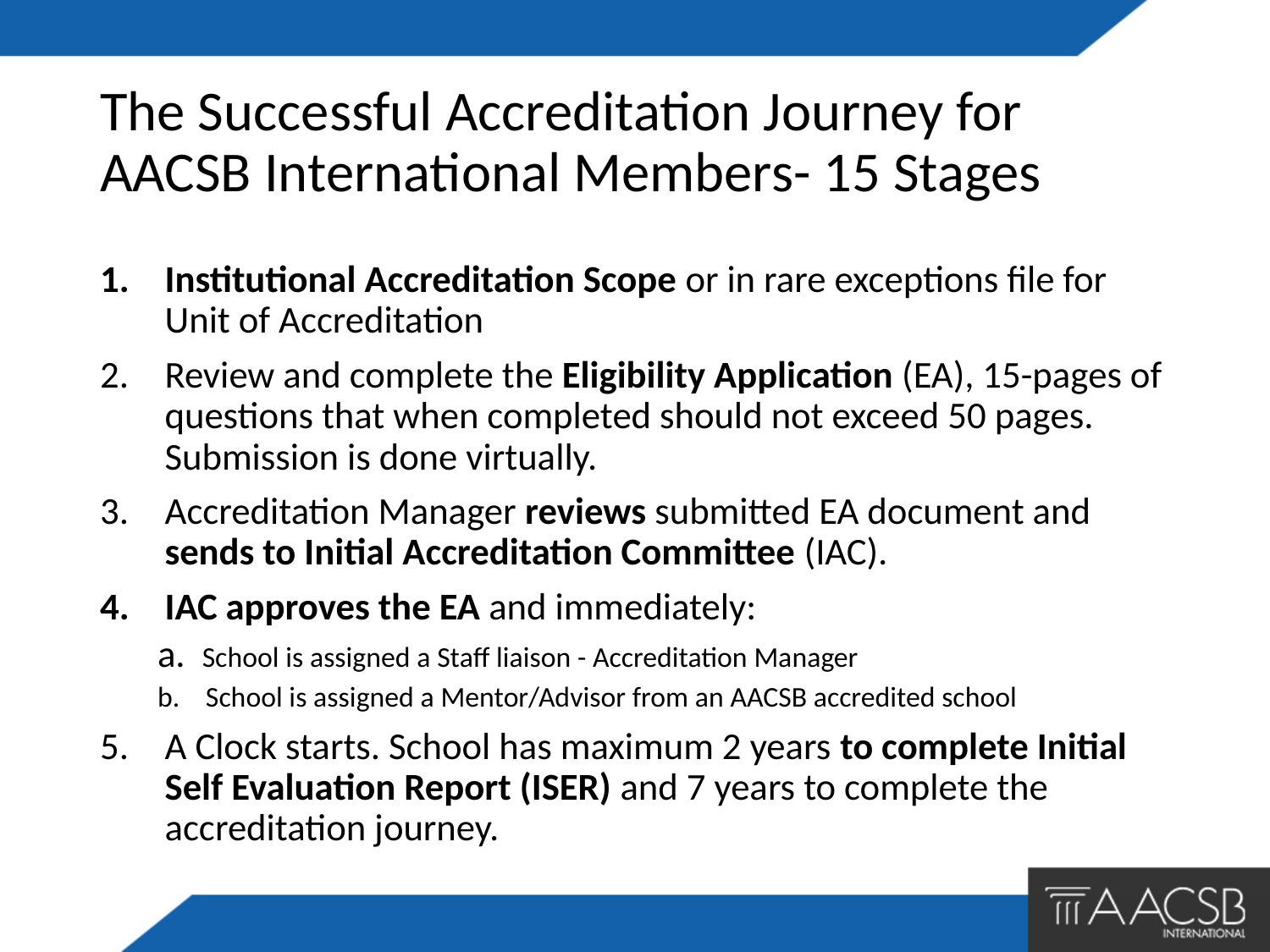

# The Successful Accreditation Journey for AACSB International Members- 15 Stages
Institutional Accreditation Scope or in rare exceptions file for Unit of Accreditation
Review and complete the Eligibility Application (EA), 15-pages of questions that when completed should not exceed 50 pages. Submission is done virtually.
Accreditation Manager reviews submitted EA document and sends to Initial Accreditation Committee (IAC).
IAC approves the EA and immediately:
a.  School is assigned a Staff liaison - Accreditation Manager
b.    School is assigned a Mentor/Advisor from an AACSB accredited school
A Clock starts. School has maximum 2 years to complete Initial Self Evaluation Report (ISER) and 7 years to complete the accreditation journey.